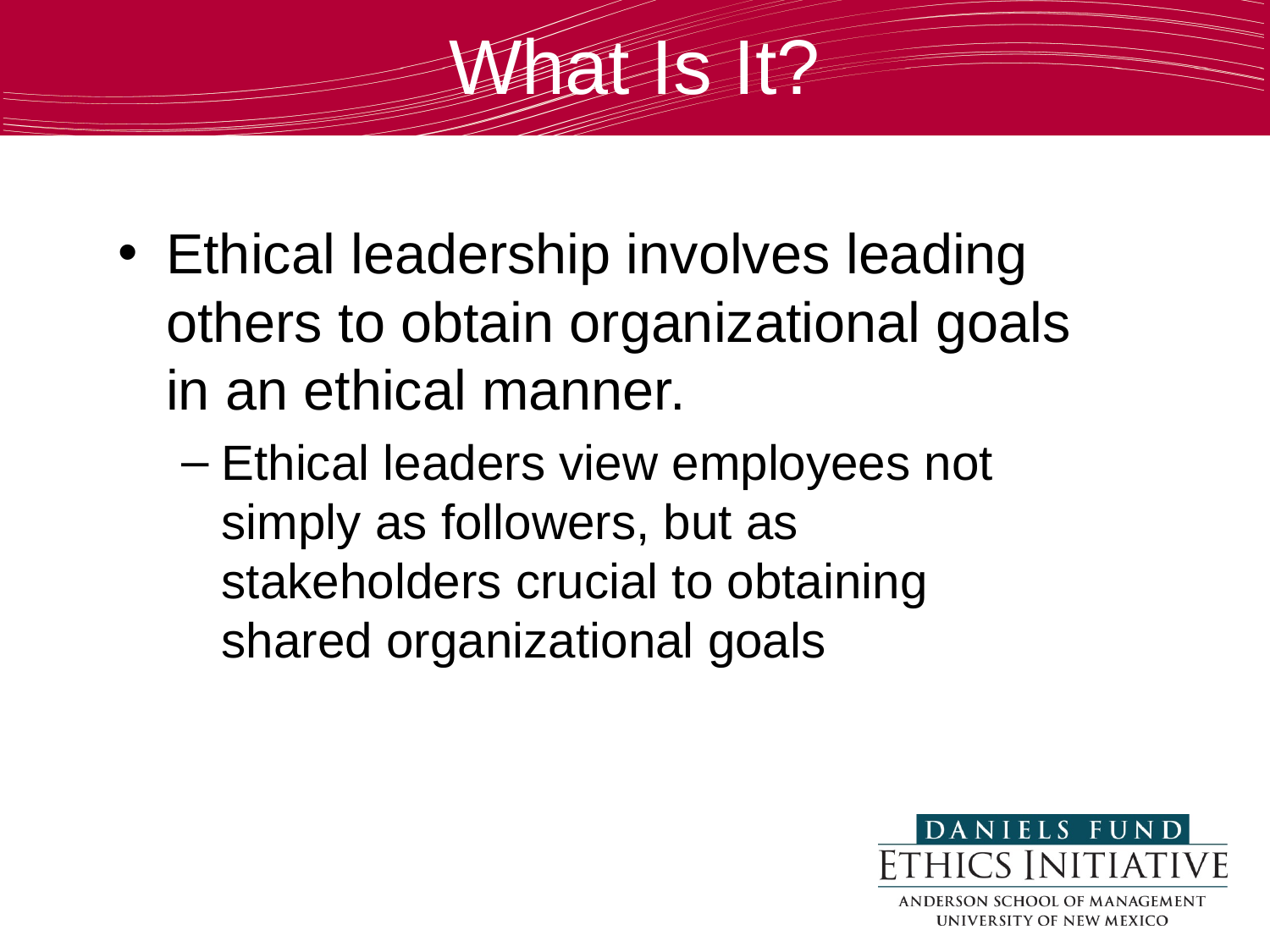

What Is It?

Ethical leadership involves leading others to obtain organizational goals in an ethical manner.
Ethical leaders view employees not simply as followers, but as stakeholders crucial to obtaining shared organizational goals